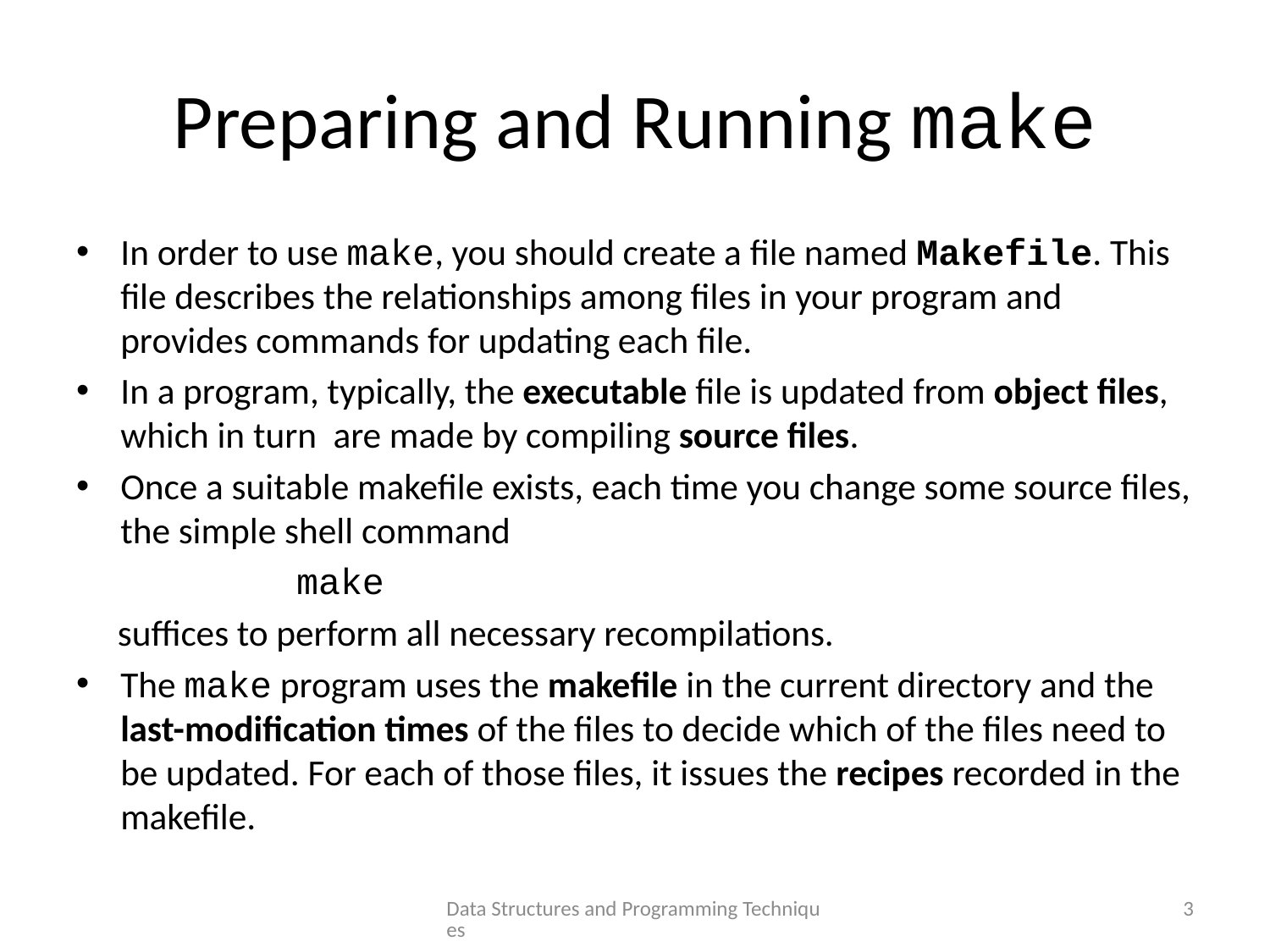

# Preparing and Running make
In order to use make, you should create a file named Makefile. This file describes the relationships among files in your program and provides commands for updating each file.
In a program, typically, the executable file is updated from object files, which in turn  are made by compiling source files.
Once a suitable makefile exists, each time you change some source files, the simple shell command
          make
     suffices to perform all necessary recompilations.
The make program uses the makefile in the current directory and the last-modification times of the files to decide which of the files need to be updated. For each of those files, it issues the recipes recorded in the makefile.

Data Structures and Programming Techniques
3